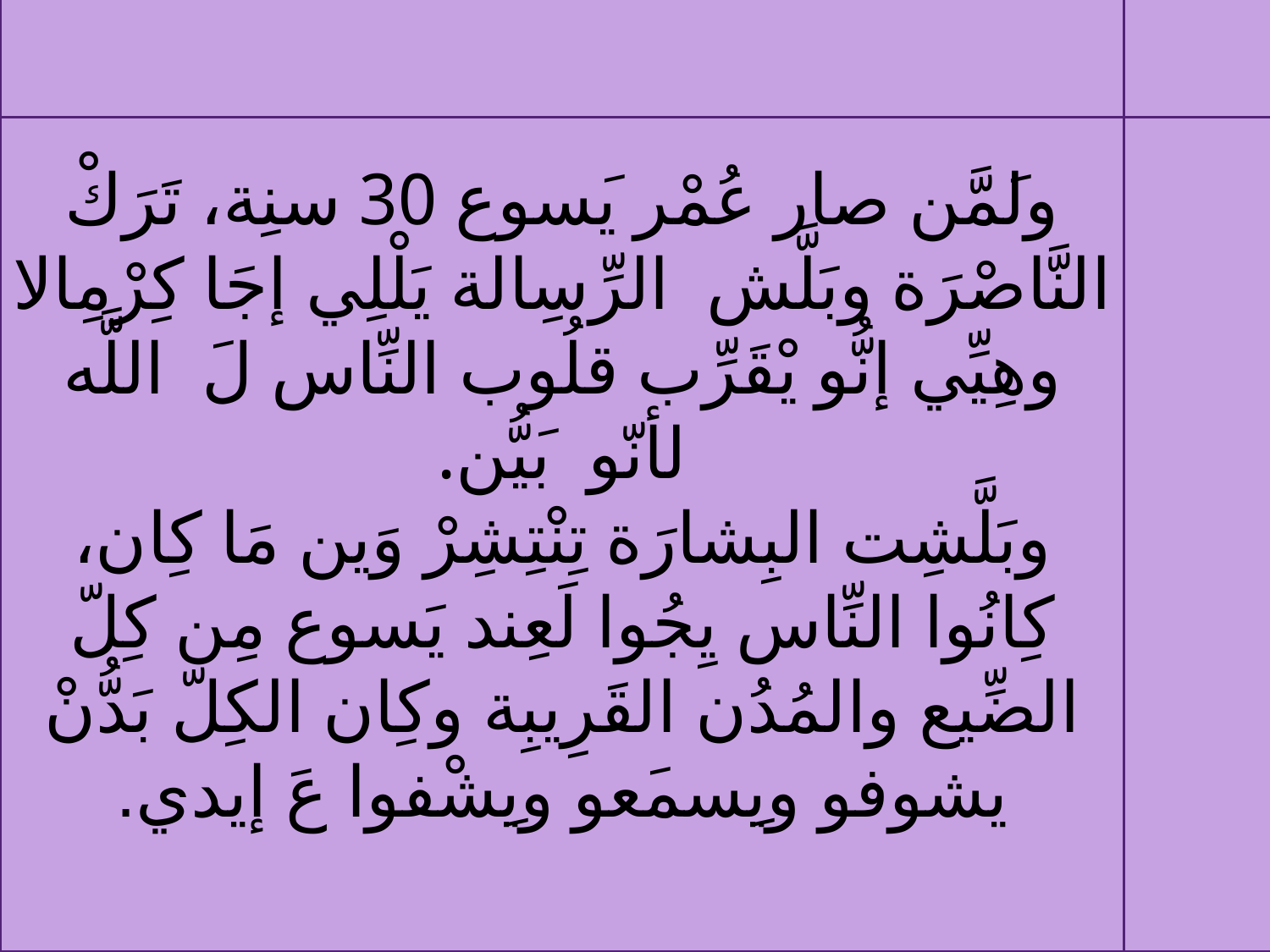

ولَمَّن صار عُمْر يَسوع 30 سنِة، تَرَكْ النَّاصْرَة وبَلَّش  الرِّسِالة يَلْلِي إجَا كِرْمِالا وهِيِّي إنُّو يْقَرِّب قلُوب النِّاس لَ  اللَّه لأنّو  بَيُّن.
وبَلَّشِت البِشارَة تِنْتِشِرْ وَين مَا كِان، كِانُوا النِّاس يِجُوا لَعِند يَسوع مِن كِلّ الضِّيع والمُدُن القَرِيبِة وكِان الكِلّ بَدُّنْ يشوفو ويِسمَعو ويِشْفوا عَ إيدي.

#